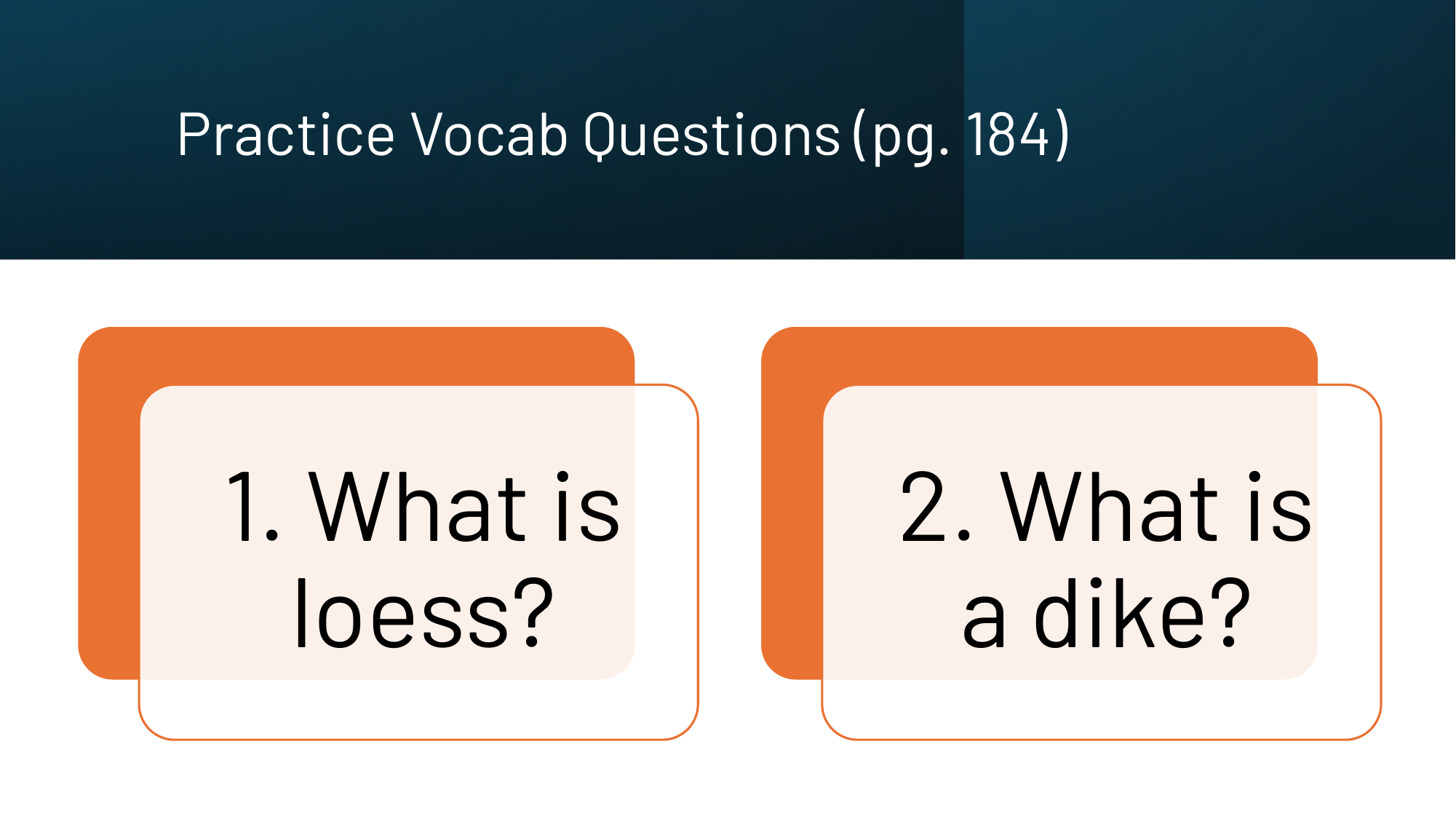

# Practice Vocab Questions (pg. 184)
1. What is loess?
2. What is a dike?